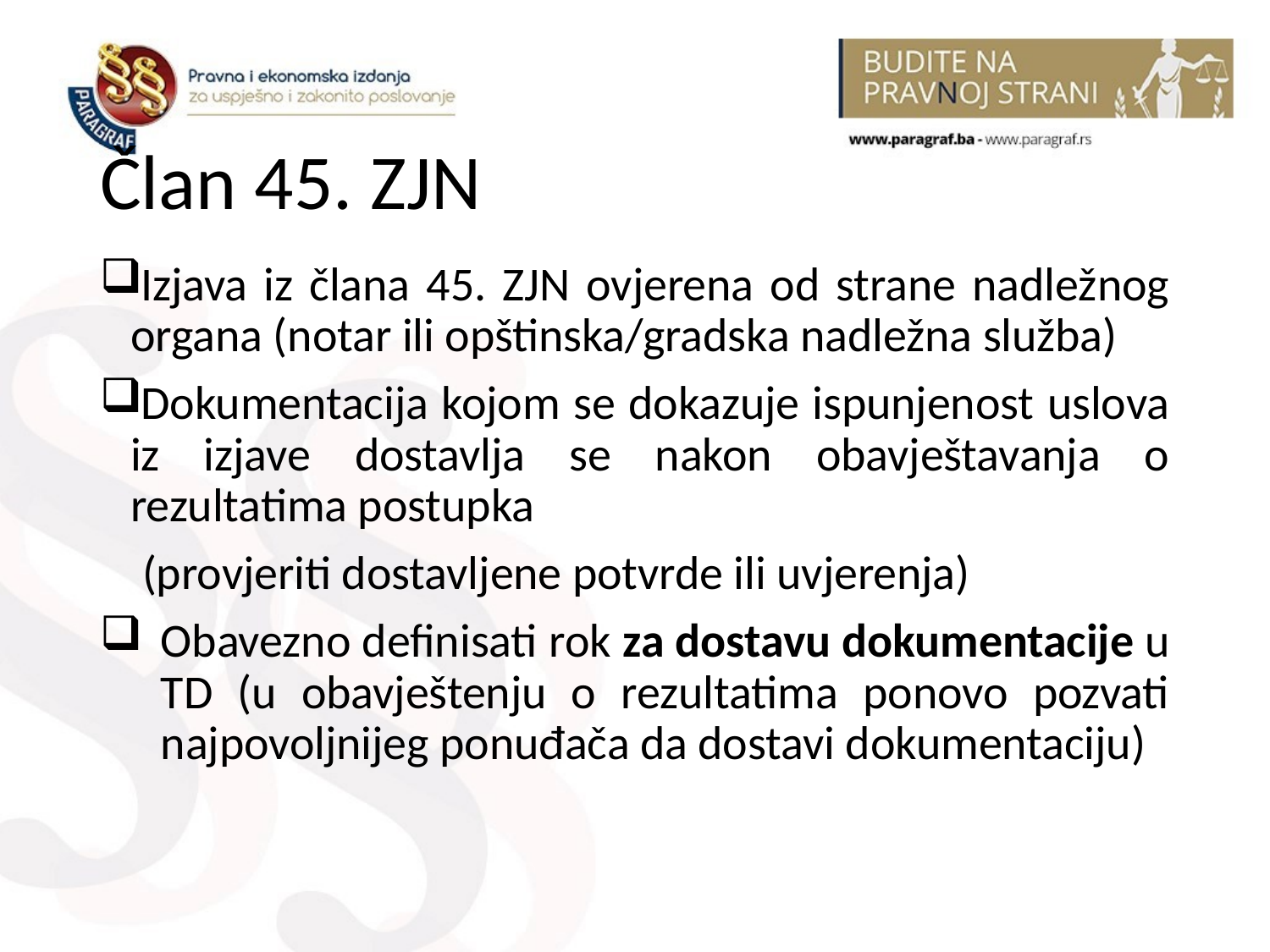

# Član 45. ZJN
Izjava iz člana 45. ZJN ovjerena od strane nadležnog organa (notar ili opštinska/gradska nadležna služba)
Dokumentacija kojom se dokazuje ispunjenost uslova iz izjave dostavlja se nakon obavještavanja o rezultatima postupka
    (provjeriti dostavljene potvrde ili uvjerenja)
Obavezno definisati rok za dostavu dokumentacije u TD (u obavještenju o rezultatima ponovo pozvati najpovoljnijeg ponuđača da dostavi dokumentaciju)